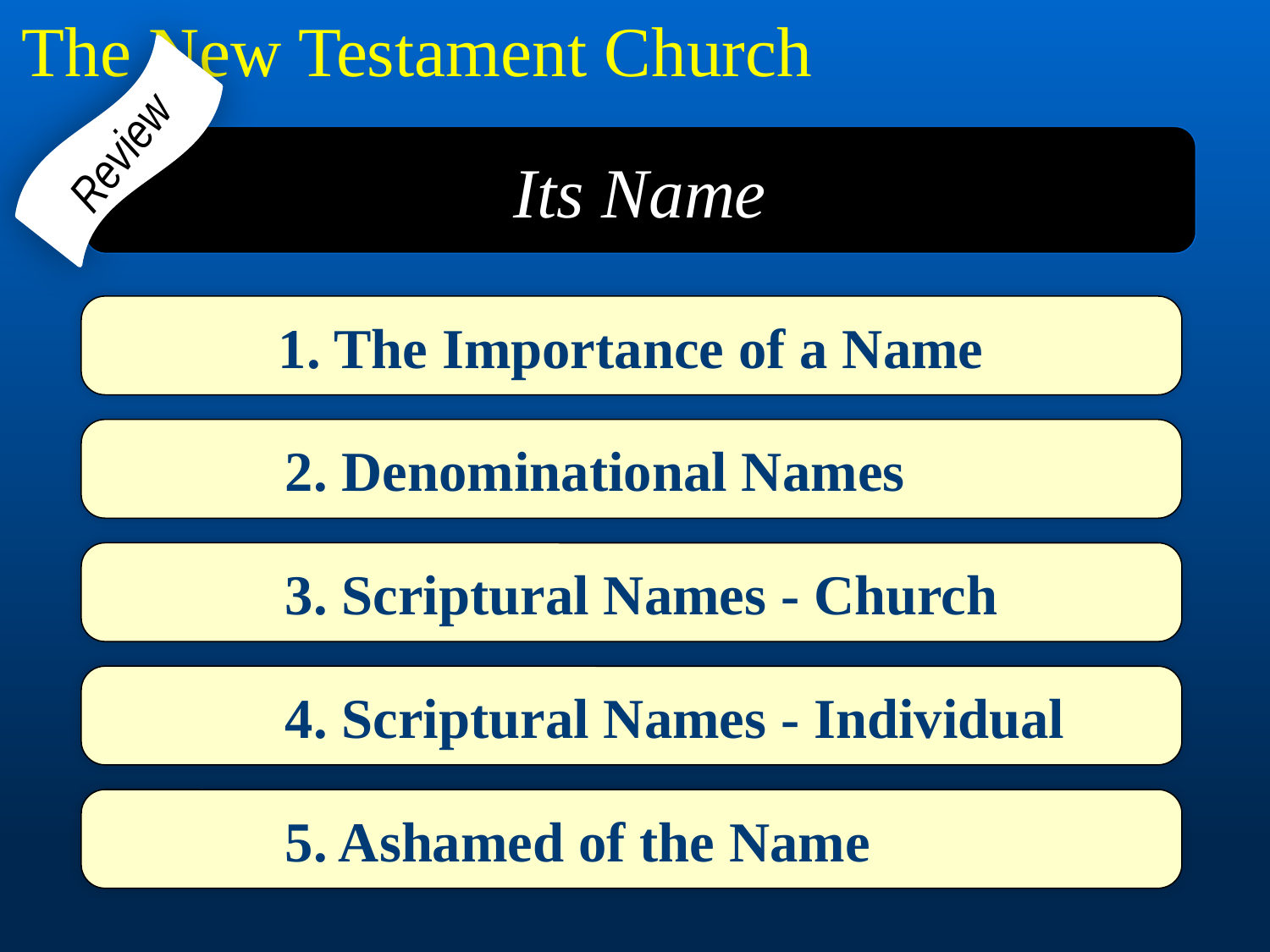

The New Testament Church
Review
Its Name
1. The Importance of a Name
             2. Denominational Names
             3. Scriptural Names - Church
             4. Scriptural Names - Individual
             5. Ashamed of the Name